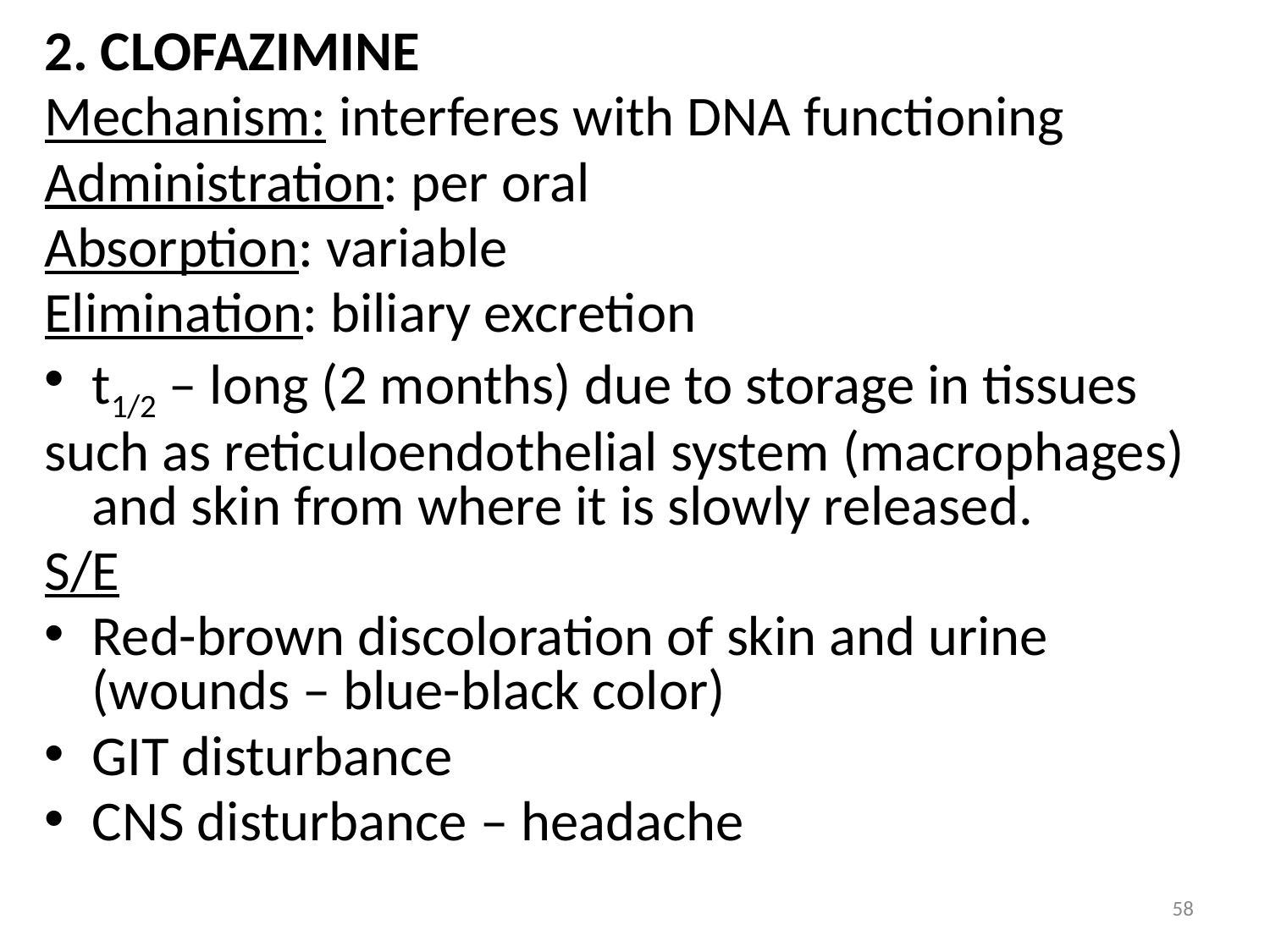

2. CLOFAZIMINE
Mechanism: interferes with DNA functioning
Administration: per oral
Absorption: variable
Elimination: biliary excretion
t1/2 – long (2 months) due to storage in tissues
such as reticuloendothelial system (macrophages) and skin from where it is slowly released.
S/E
Red-brown discoloration of skin and urine (wounds – blue-black color)
GIT disturbance
CNS disturbance – headache

58